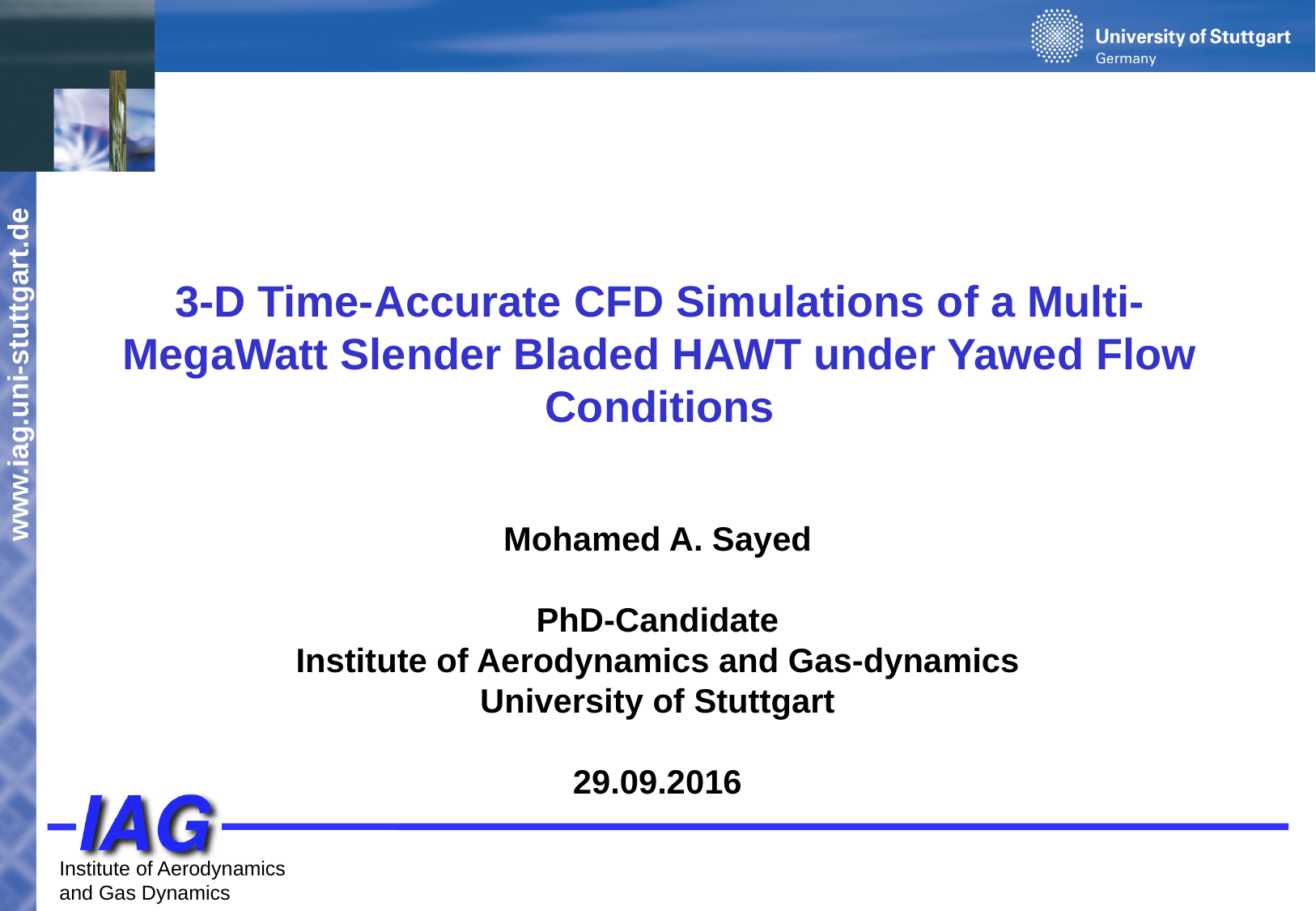

3-D Time-Accurate CFD Simulations of a Multi-MegaWatt Slender Bladed HAWT under Yawed Flow Conditions
Mohamed A. Sayed

PhD-Candidate
Institute of Aerodynamics and Gas-dynamics
University of Stuttgart

29.09.2016